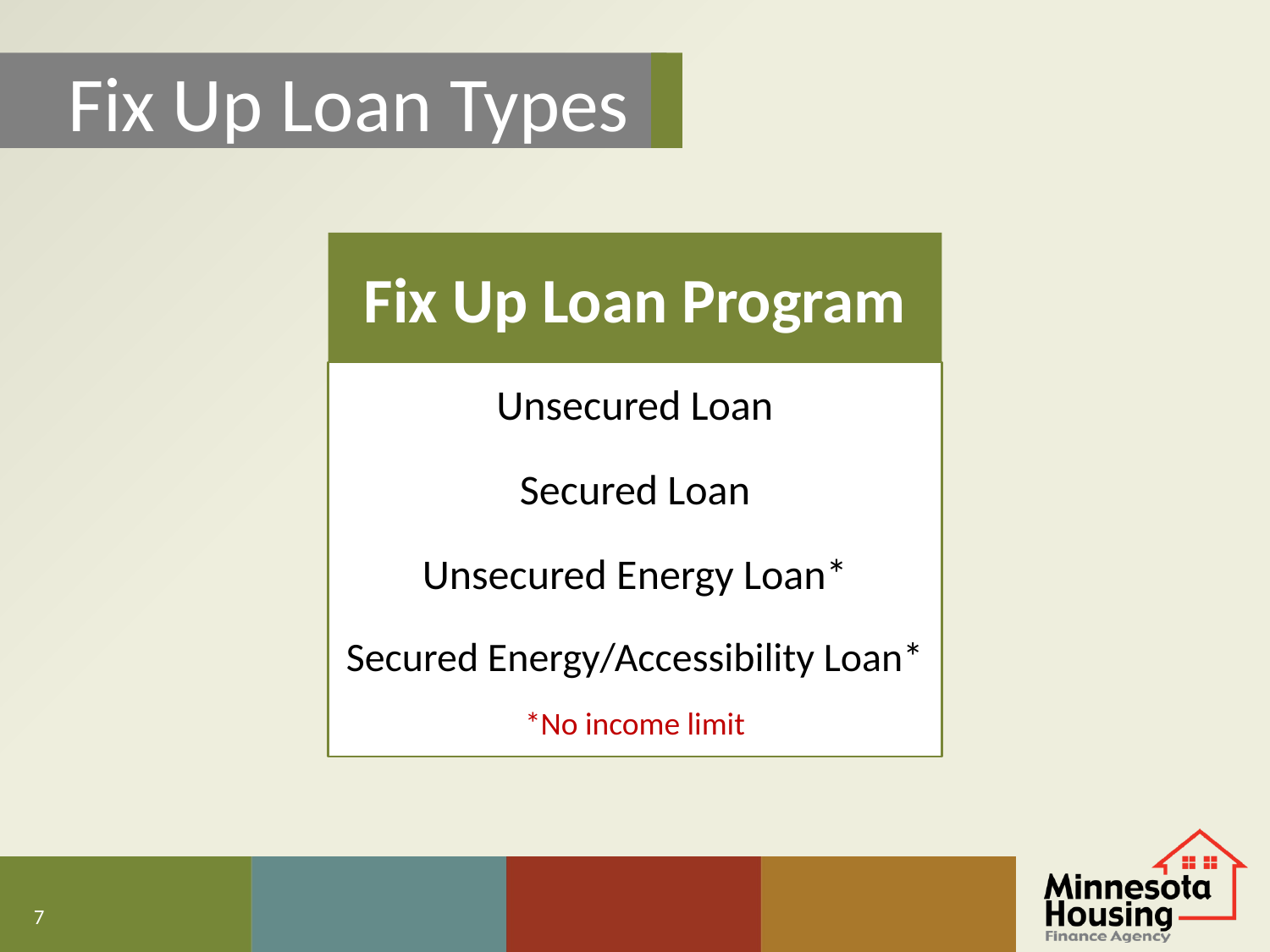

Fix Up Loan Types

Fix Up Loan Program
Unsecured Loan

Secured Loan

Unsecured Energy Loan*

Secured Energy/Accessibility Loan*

*No income limit